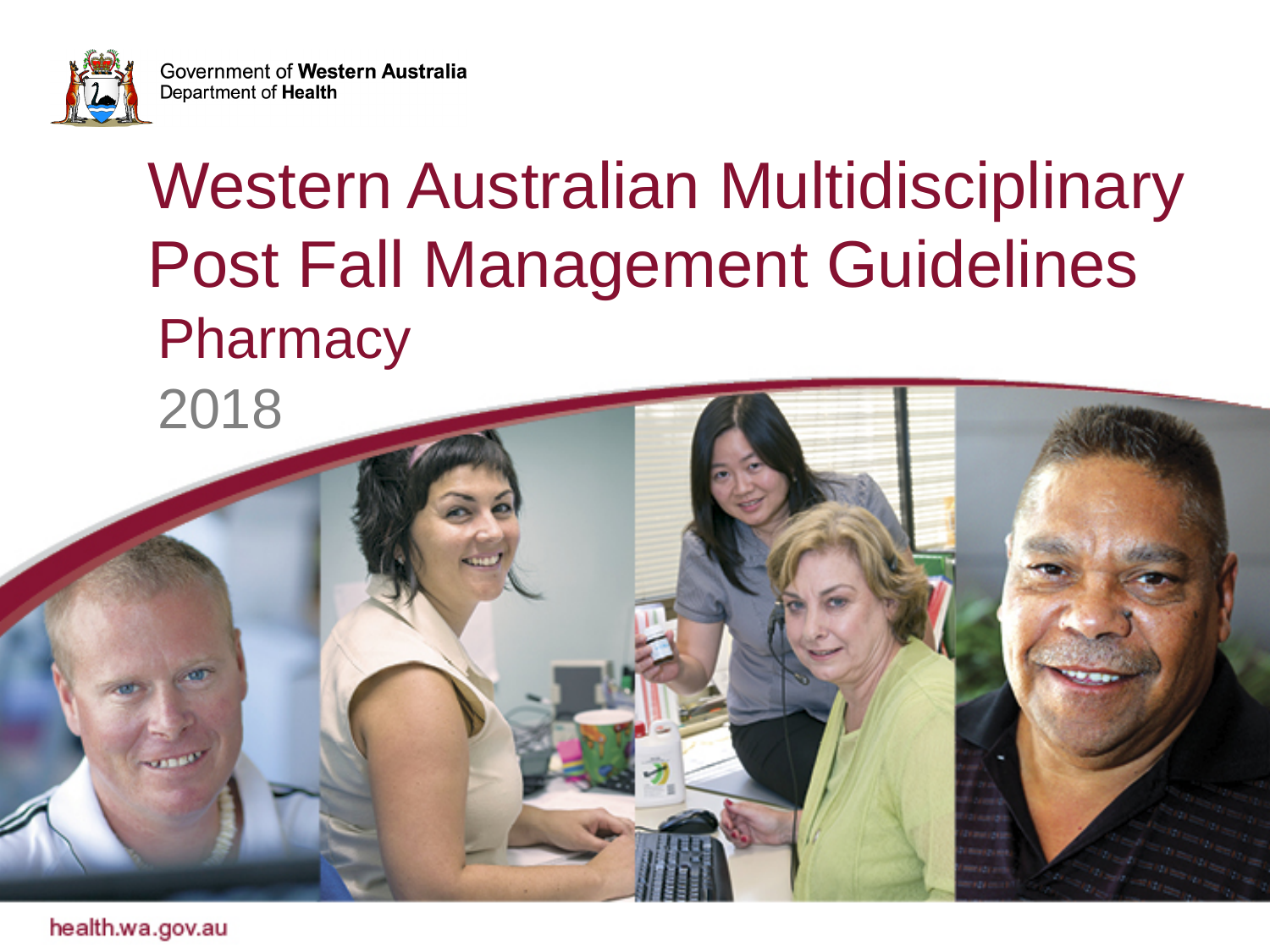

# Western Australian Multidisciplinary Post Fall Management Guidelines
Pharmacy
2018